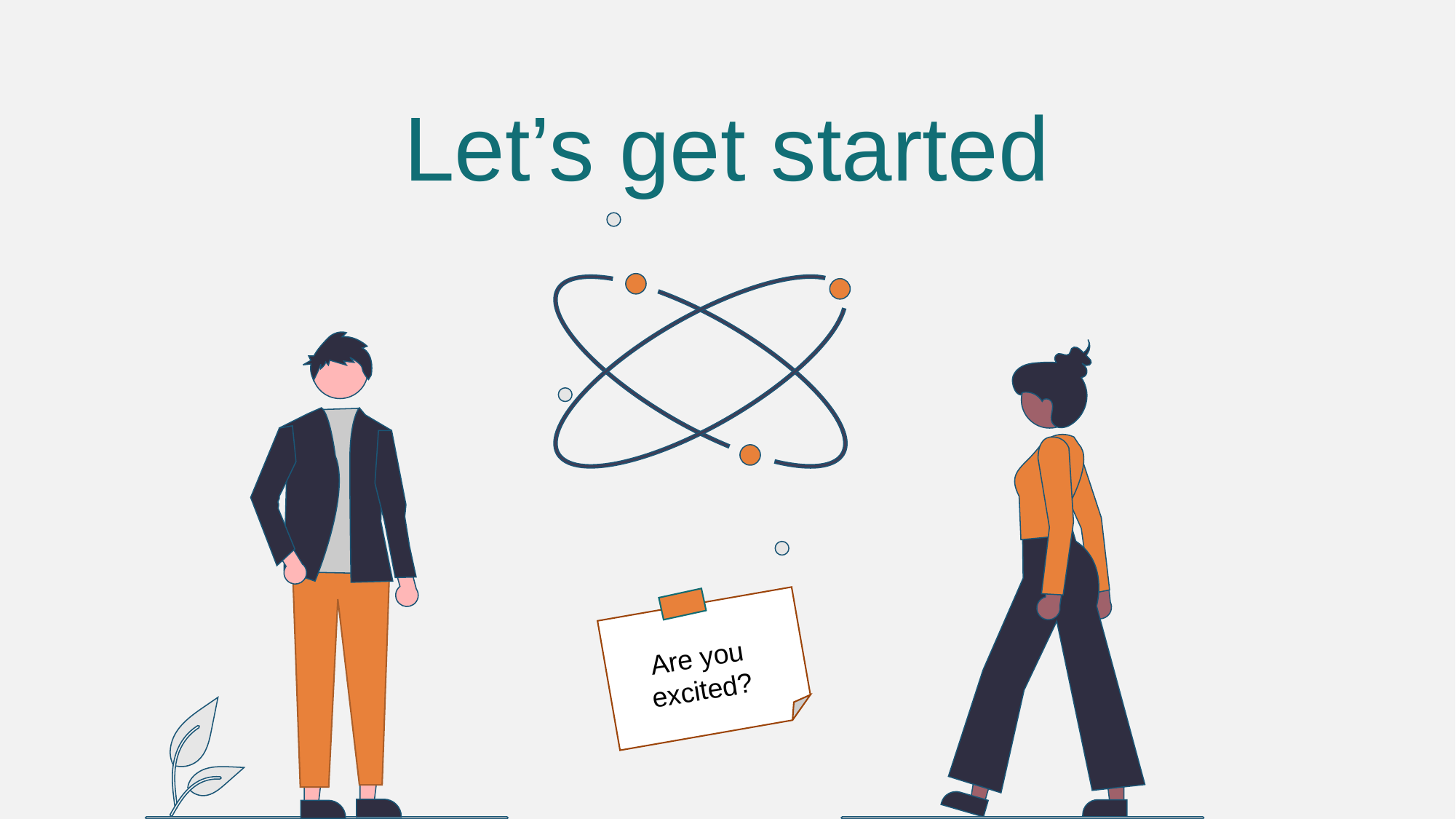

# Let’s get started

Are you excited?